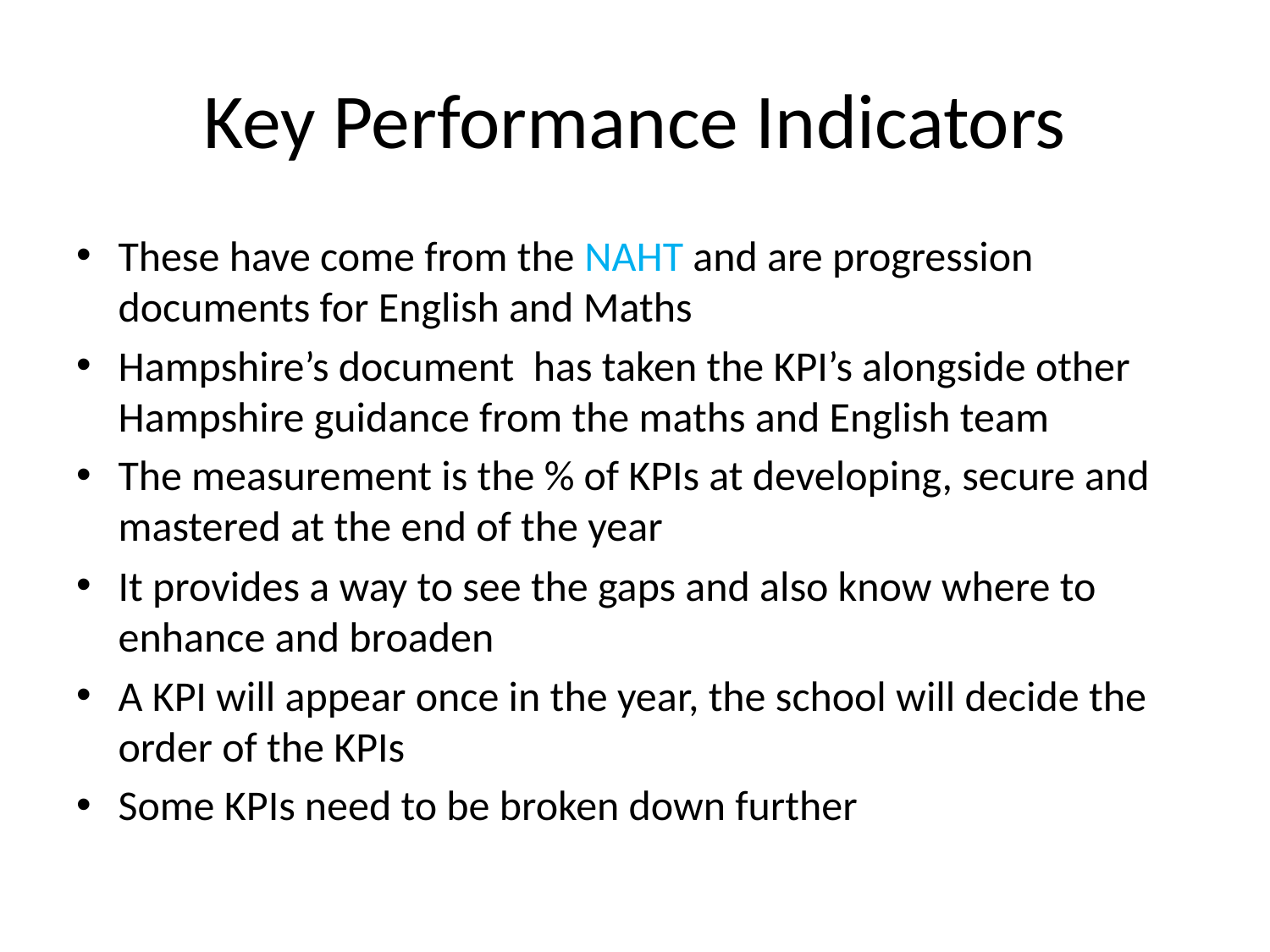

# Key Performance Indicators
These have come from the NAHT and are progression documents for English and Maths
Hampshire’s document  has taken the KPI’s alongside other Hampshire guidance from the maths and English team
The measurement is the % of KPIs at developing, secure and mastered at the end of the year
It provides a way to see the gaps and also know where to enhance and broaden
A KPI will appear once in the year, the school will decide the order of the KPIs
Some KPIs need to be broken down further